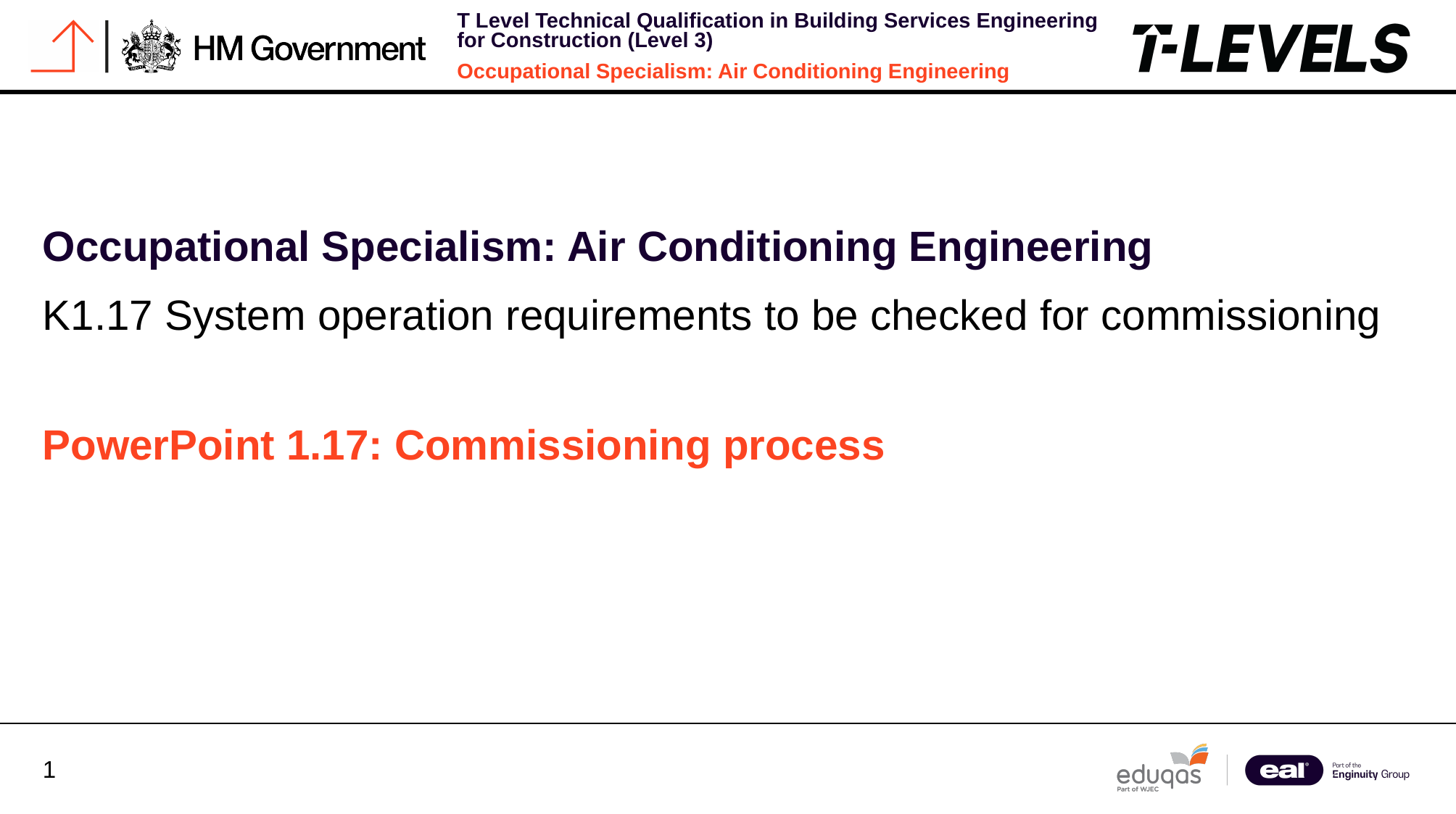

Occupational Specialism: Air Conditioning Engineering
K1.17 System operation requirements to be checked for commissioning

PowerPoint 1.17: Commissioning process